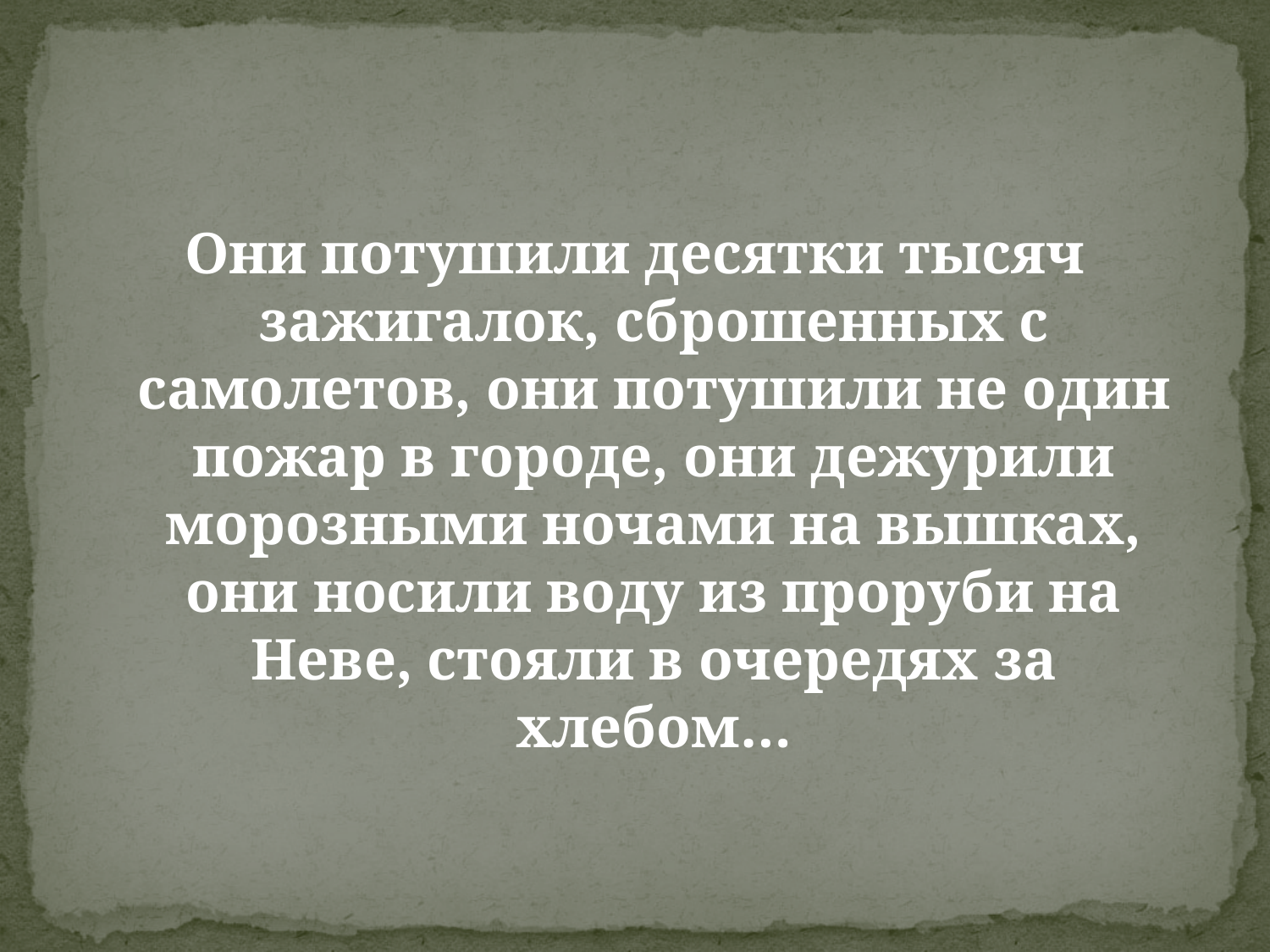

Они потушили десятки тысяч зажигалок, сброшенных с самолетов, они потушили не один пожар в городе, они дежурили морозными ночами на вышках, они носили воду из проруби на Неве, стояли в очередях за хлебом…